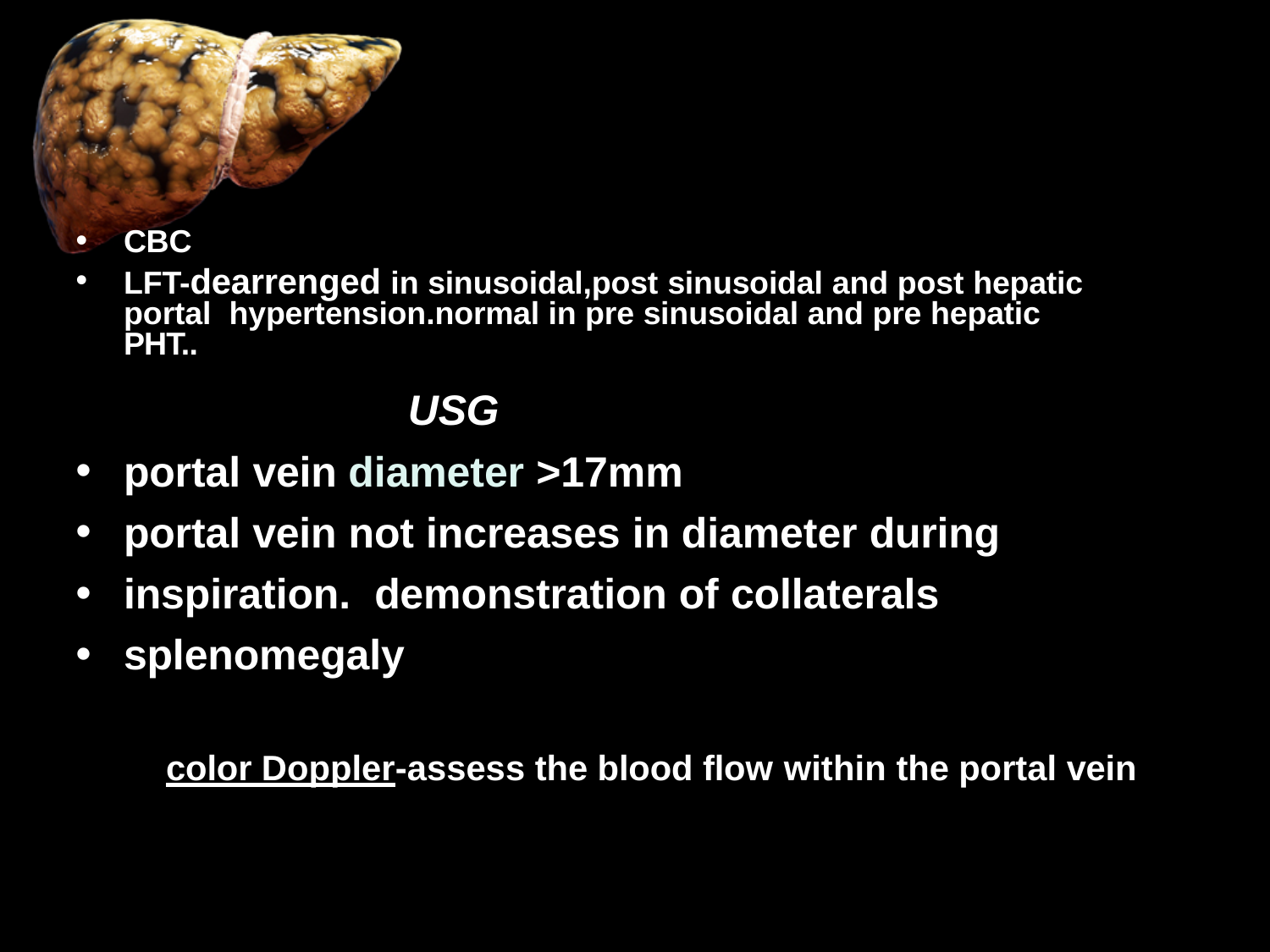

# INVESTIGATION
•
•
CBC
LFT-dearrenged in sinusoidal,post sinusoidal and post hepatic portal  hypertension.normal in pre sinusoidal and pre hepatic PHT..
USG
portal vein diameter >17mm
portal vein not increases in diameter during inspiration.  demonstration of collaterals
splenomegaly
•
•
•
•
color Doppler-assess the blood flow within the portal vein